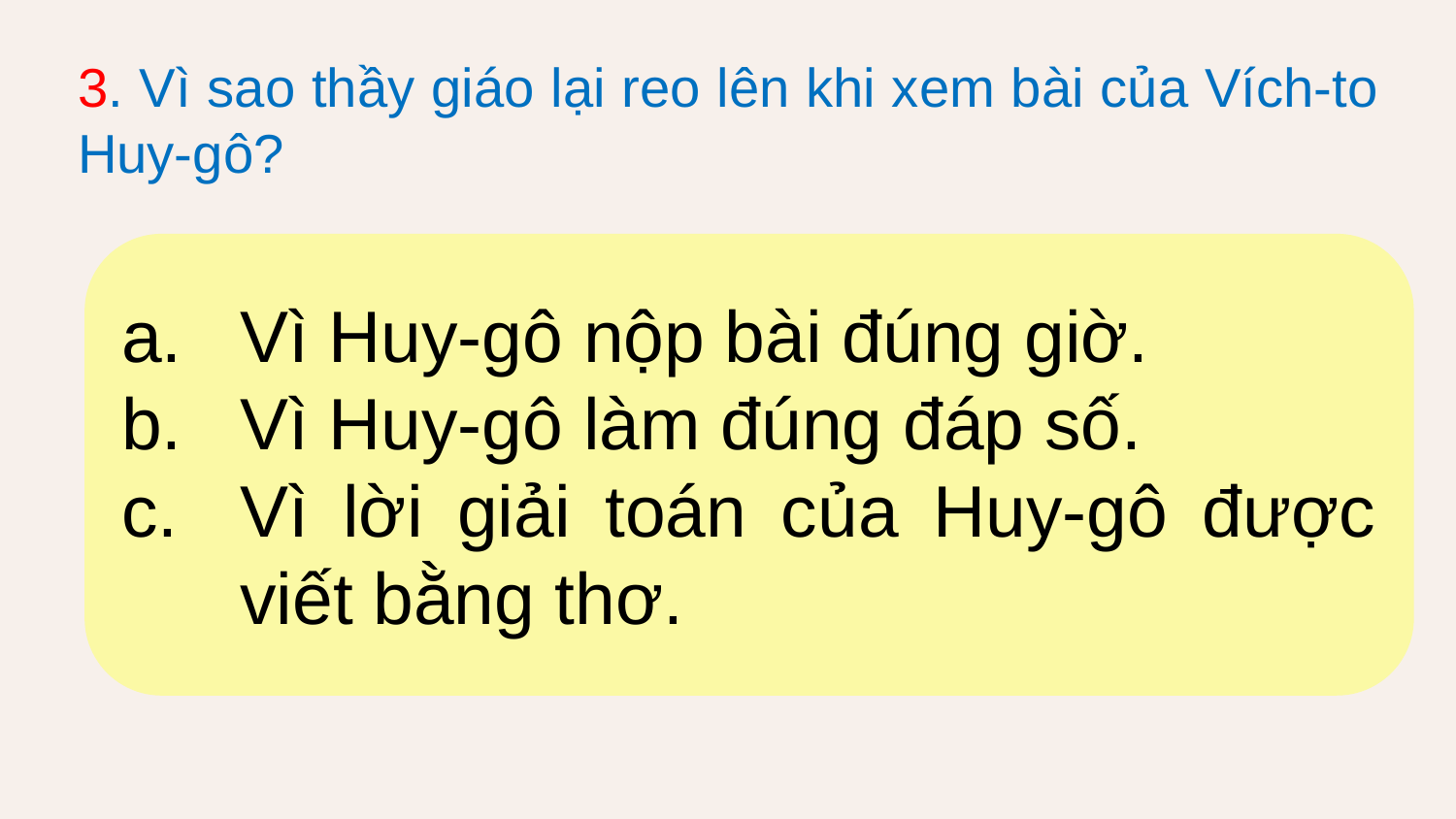

3. Vì sao thầy giáo lại reo lên khi xem bài của Vích-to Huy-gô?
Vì Huy-gô nộp bài đúng giờ.
Vì Huy-gô làm đúng đáp số.
Vì lời giải toán của Huy-gô được viết bằng thơ.